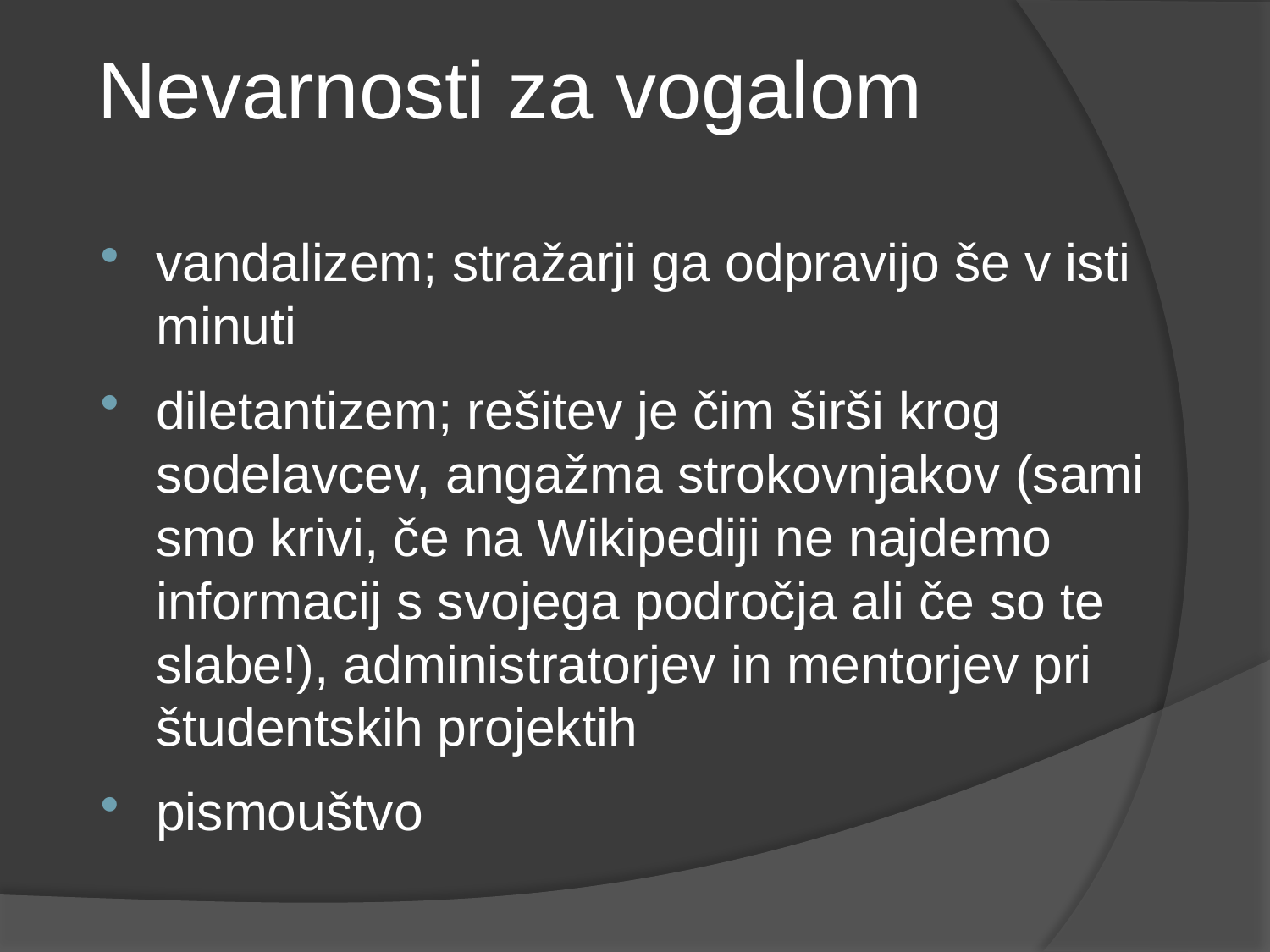

Nevarnosti za vogalom
vandalizem; stražarji ga odpravijo še v isti minuti
diletantizem; rešitev je čim širši krog sodelavcev, angažma strokovnjakov (sami smo krivi, če na Wikipediji ne najdemo informacij s svojega področja ali če so te slabe!), administratorjev in mentorjev pri študentskih projektih
pismouštvo